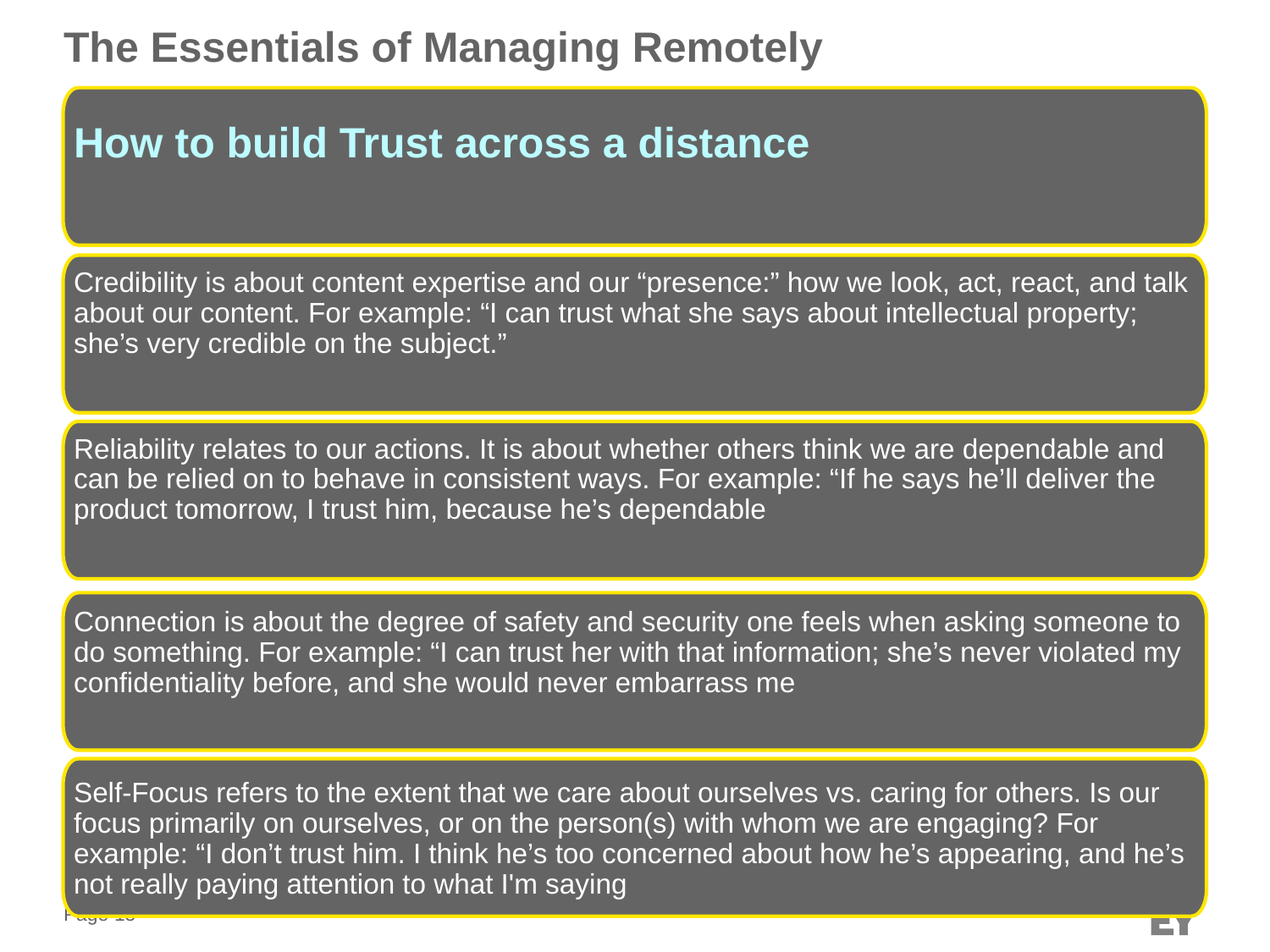

# The Essentials of Managing Remotely
How to build Trust across a distance

Credibility is about content expertise and our “presence:” how we look, act, react, and talk about our content. For example: “I can trust what she says about intellectual property; she’s very credible on the subject.”

Reliability relates to our actions. It is about whether others think we are dependable and can be relied on to behave in consistent ways. For example: “If he says he’ll deliver the product tomorrow, I trust him, because he’s dependable

Connection is about the degree of safety and security one feels when asking someone to do something. For example: “I can trust her with that information; she’s never violated my confidentiality before, and she would never embarrass me

Self-Focus refers to the extent that we care about ourselves vs. caring for others. Is our focus primarily on ourselves, or on the person(s) with whom we are engaging? For example: “I don’t trust him. I think he’s too concerned about how he’s appearing, and he’s not really paying attention to what I'm saying